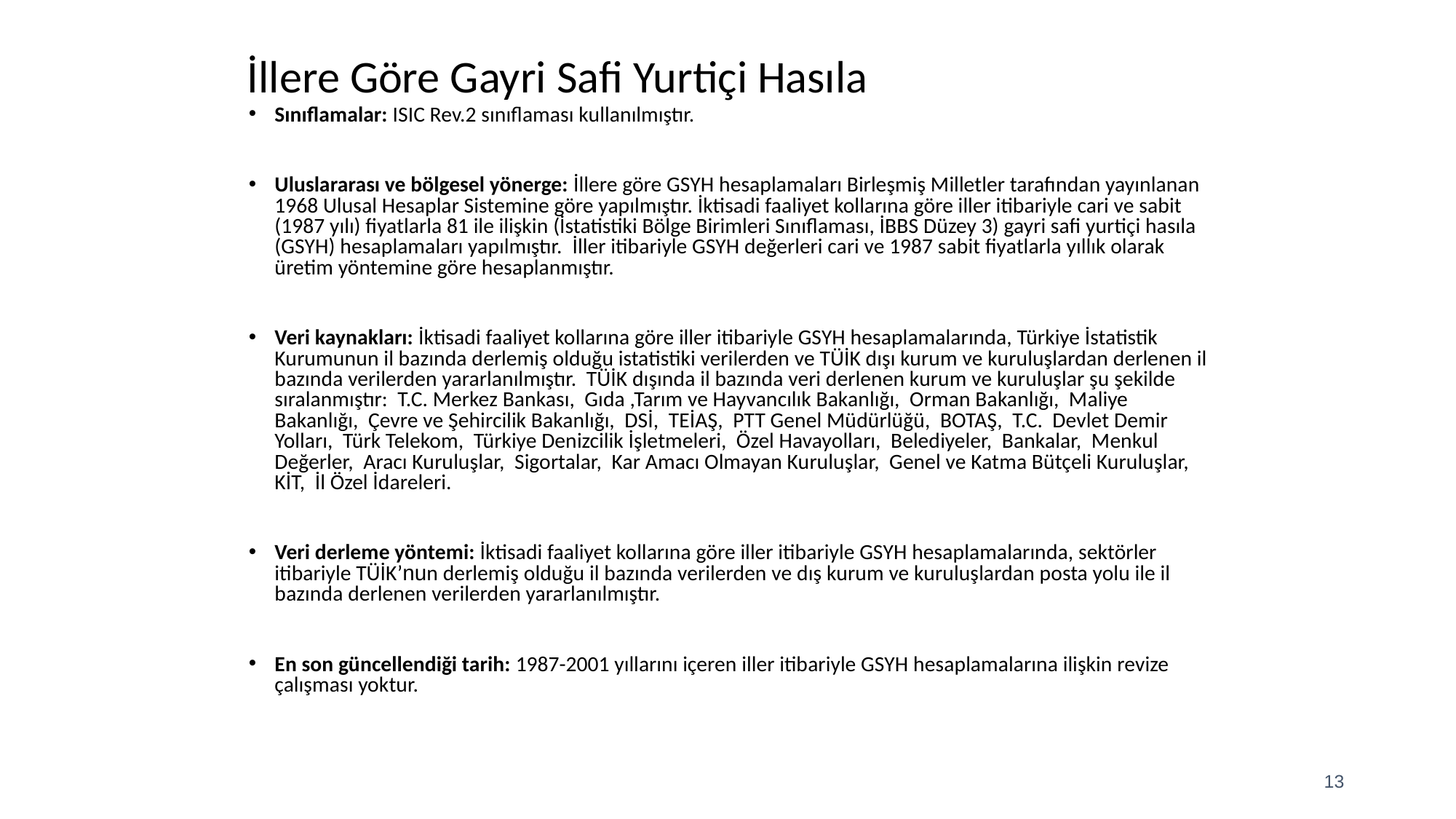

# İllere Göre Gayri Safi Yurtiçi Hasıla
Sınıflamalar: ISIC Rev.2 sınıflaması kullanılmıştır.

Uluslararası ve bölgesel yönerge: İllere göre GSYH hesaplamaları Birleşmiş Milletler tarafından yayınlanan 1968 Ulusal Hesaplar Sistemine göre yapılmıştır. İktisadi faaliyet kollarına göre iller itibariyle cari ve sabit (1987 yılı) fiyatlarla 81 ile ilişkin (İstatistiki Bölge Birimleri Sınıflaması, İBBS Düzey 3) gayri safi yurtiçi hasıla (GSYH) hesaplamaları yapılmıştır.  İller itibariyle GSYH değerleri cari ve 1987 sabit fiyatlarla yıllık olarak üretim yöntemine göre hesaplanmıştır.

Veri kaynakları: İktisadi faaliyet kollarına göre iller itibariyle GSYH hesaplamalarında, Türkiye İstatistik Kurumunun il bazında derlemiş olduğu istatistiki verilerden ve TÜİK dışı kurum ve kuruluşlardan derlenen il bazında verilerden yararlanılmıştır.  TÜİK dışında il bazında veri derlenen kurum ve kuruluşlar şu şekilde sıralanmıştır:  T.C. Merkez Bankası,  Gıda ,Tarım ve Hayvancılık Bakanlığı,  Orman Bakanlığı,  Maliye Bakanlığı,  Çevre ve Şehircilik Bakanlığı,  DSİ,  TEİAŞ,  PTT Genel Müdürlüğü,  BOTAŞ,  T.C.  Devlet Demir Yolları,  Türk Telekom,  Türkiye Denizcilik İşletmeleri,  Özel Havayolları,  Belediyeler,  Bankalar,  Menkul Değerler,  Aracı Kuruluşlar,  Sigortalar,  Kar Amacı Olmayan Kuruluşlar,  Genel ve Katma Bütçeli Kuruluşlar,  KİT,  İl Özel İdareleri.

Veri derleme yöntemi: İktisadi faaliyet kollarına göre iller itibariyle GSYH hesaplamalarında, sektörler itibariyle TÜİK’nun derlemiş olduğu il bazında verilerden ve dış kurum ve kuruluşlardan posta yolu ile il bazında derlenen verilerden yararlanılmıştır.

En son güncellendiği tarih: 1987-2001 yıllarını içeren iller itibariyle GSYH hesaplamalarına ilişkin revize çalışması yoktur.

13